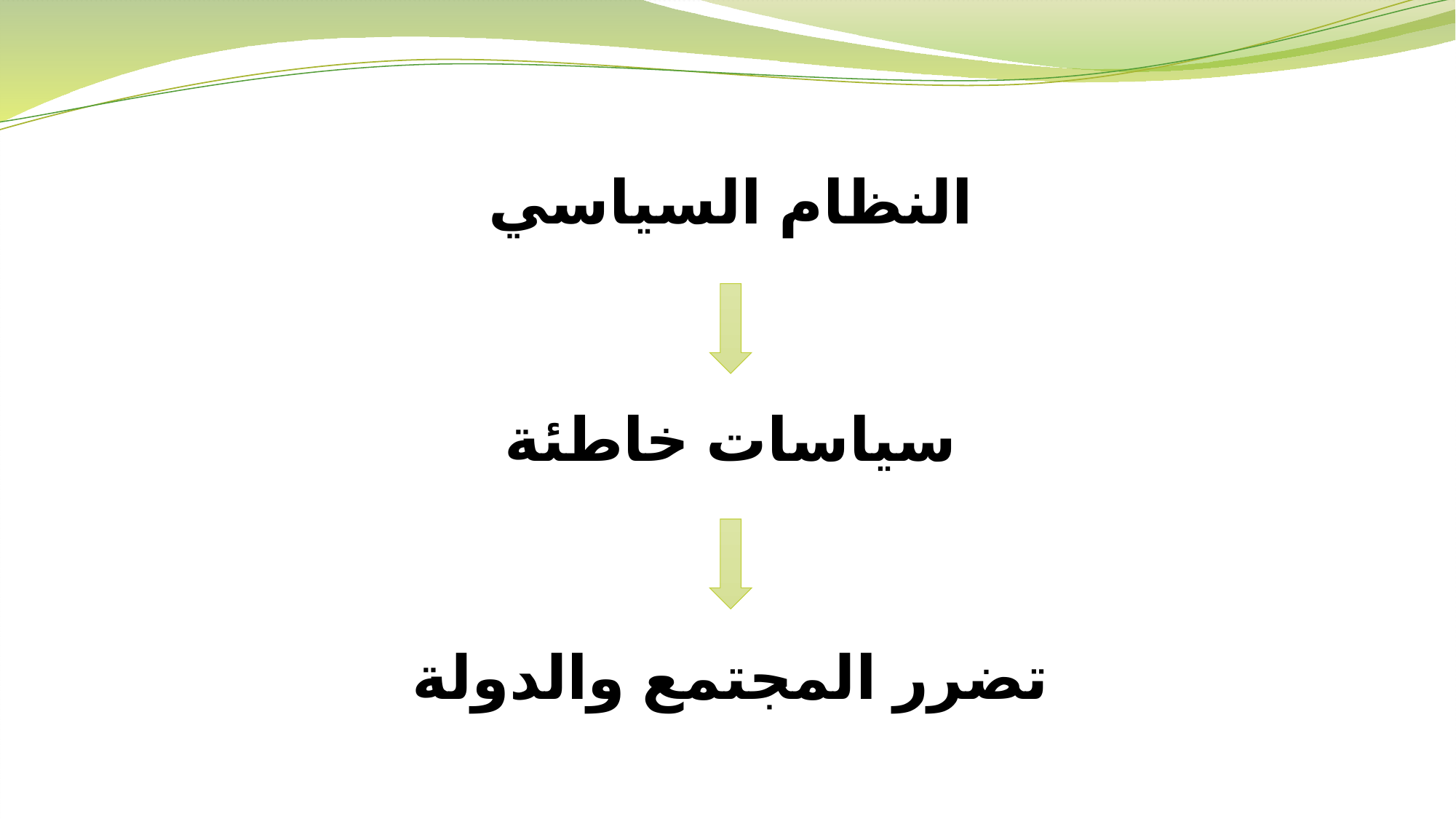

النظام السياسي

سياسات خاطئة

تضرر المجتمع والدولة